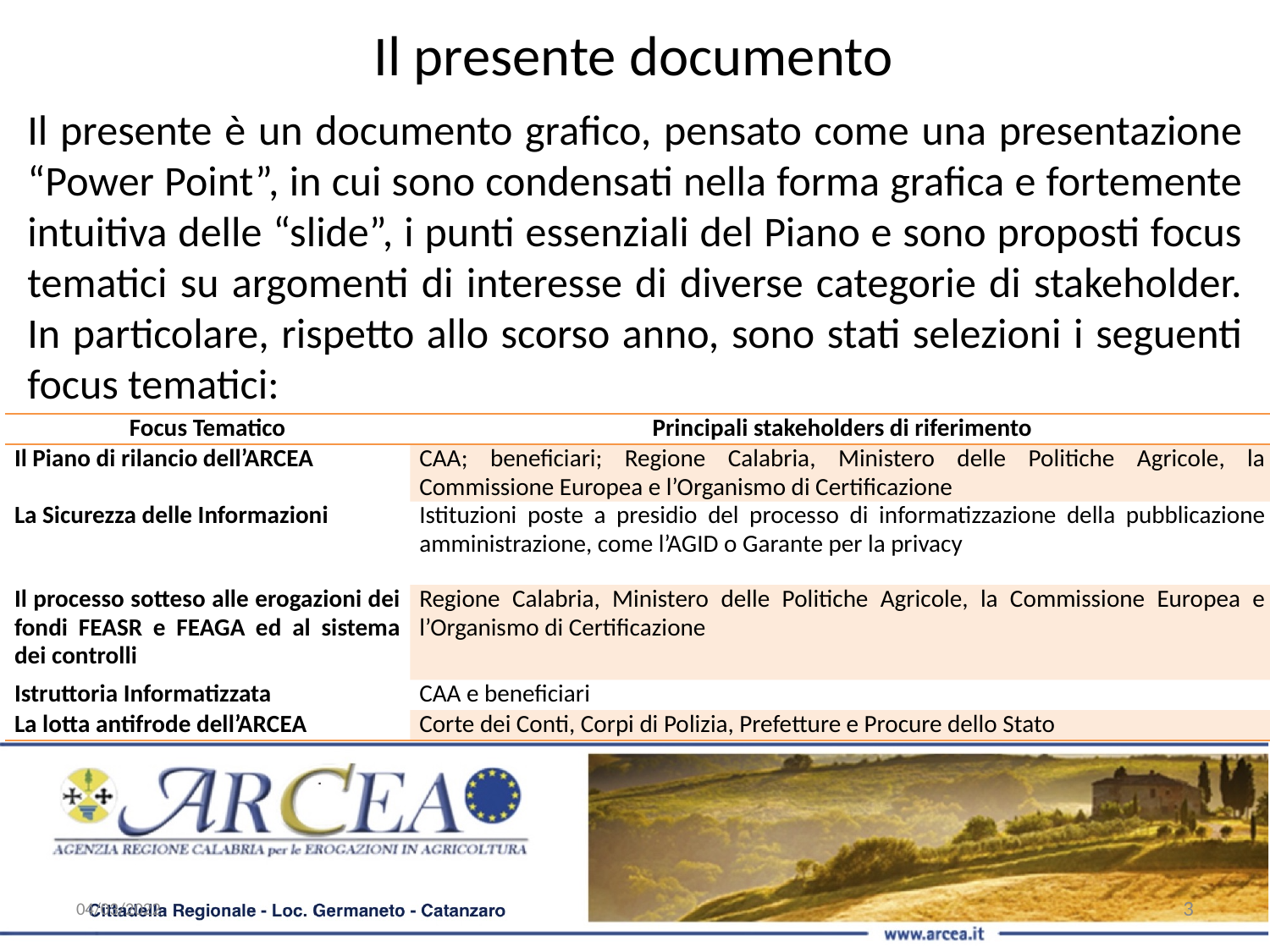

Il presente documento
Il presente è un documento grafico, pensato come una presentazione “Power Point”, in cui sono condensati nella forma grafica e fortemente intuitiva delle “slide”, i punti essenziali del Piano e sono proposti focus tematici su argomenti di interesse di diverse categorie di stakeholder. In particolare, rispetto allo scorso anno, sono stati selezioni i seguenti focus tematici:
| Focus Tematico | Principali stakeholders di riferimento |
| --- | --- |
| Il Piano di rilancio dell’ARCEA | CAA; beneficiari; Regione Calabria, Ministero delle Politiche Agricole, la Commissione Europea e l’Organismo di Certificazione |
| La Sicurezza delle Informazioni | Istituzioni poste a presidio del processo di informatizzazione della pubblicazione amministrazione, come l’AGID o Garante per la privacy |
| Il processo sotteso alle erogazioni dei fondi FEASR e FEAGA ed al sistema dei controlli | Regione Calabria, Ministero delle Politiche Agricole, la Commissione Europea e l’Organismo di Certificazione |
| Istruttoria Informatizzata | CAA e beneficiari |
| La lotta antifrode dell’ARCEA | Corte dei Conti, Corpi di Polizia, Prefetture e Procure dello Stato |
04/03/2022
3